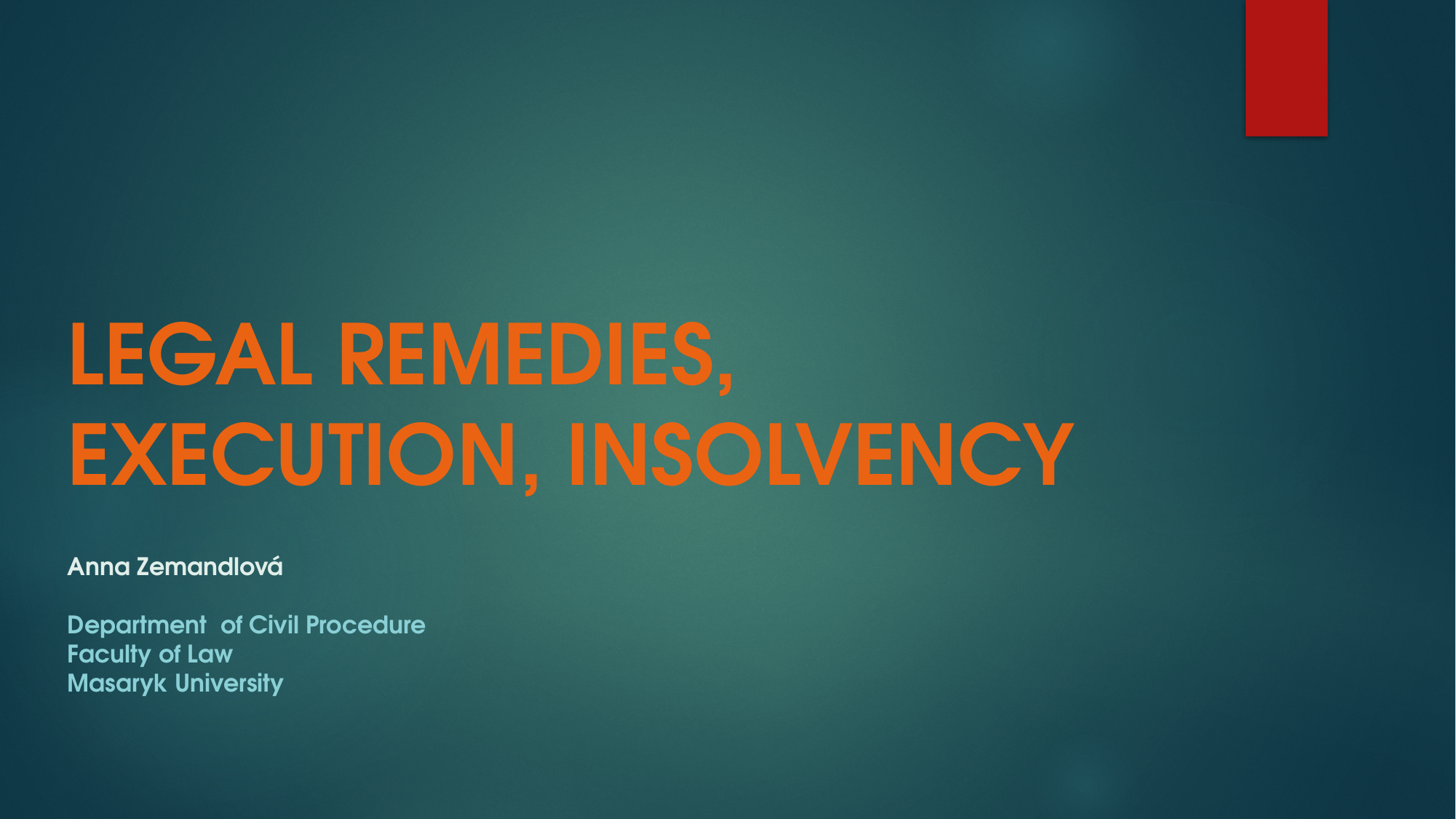

# LEGAL REMEDIES, EXECUTION, INSOLVENCY
Anna Zemandlová

Department  of Civil Procedure
Faculty of Law
Masaryk University